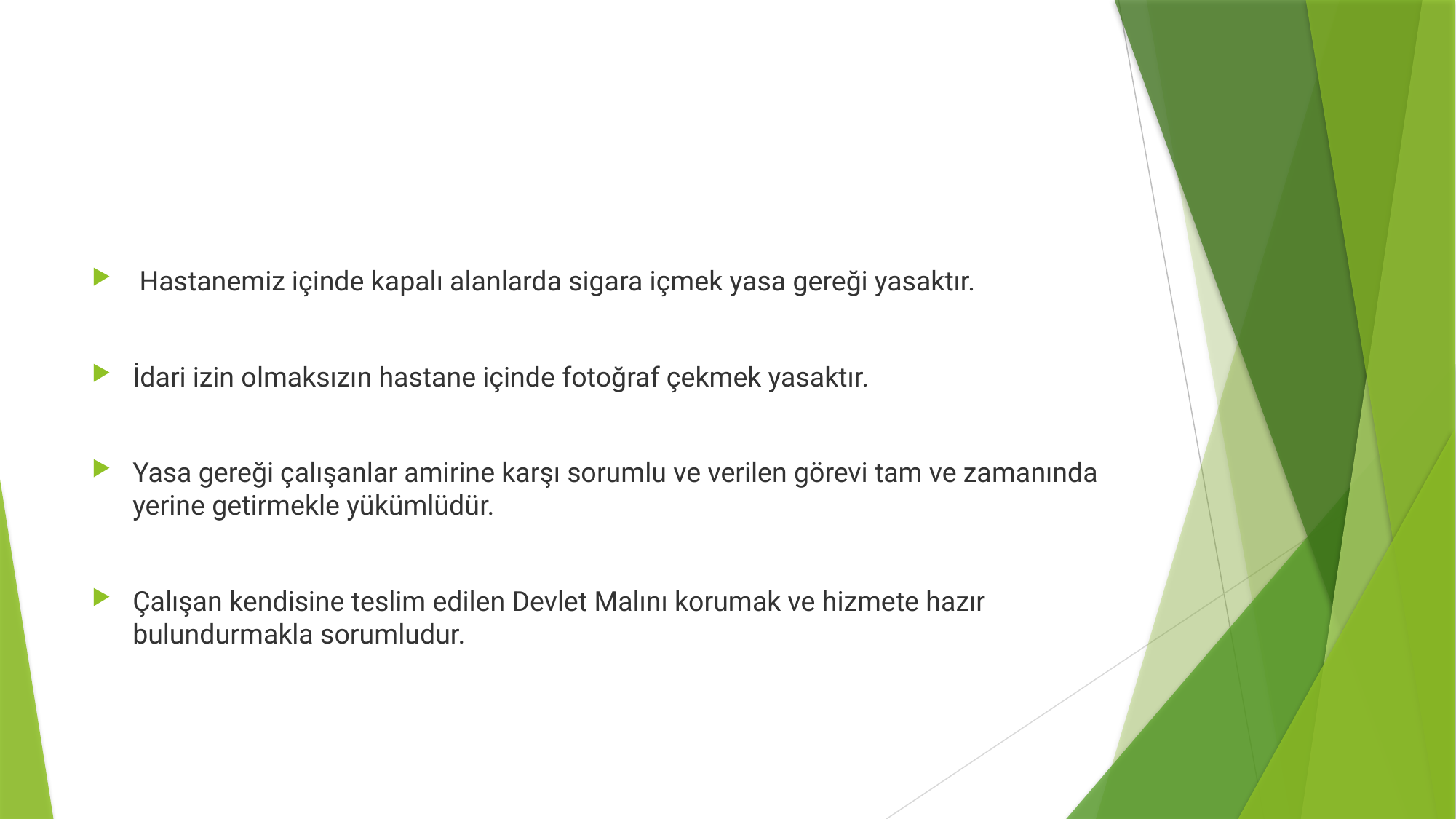

#
 Hastanemiz içinde kapalı alanlarda sigara içmek yasa gereği yasaktır.

İdari izin olmaksızın hastane içinde fotoğraf çekmek yasaktır.

Yasa gereği çalışanlar amirine karşı sorumlu ve verilen görevi tam ve zamanında yerine getirmekle yükümlüdür.

Çalışan kendisine teslim edilen Devlet Malını korumak ve hizmete hazır bulundurmakla sorumludur.